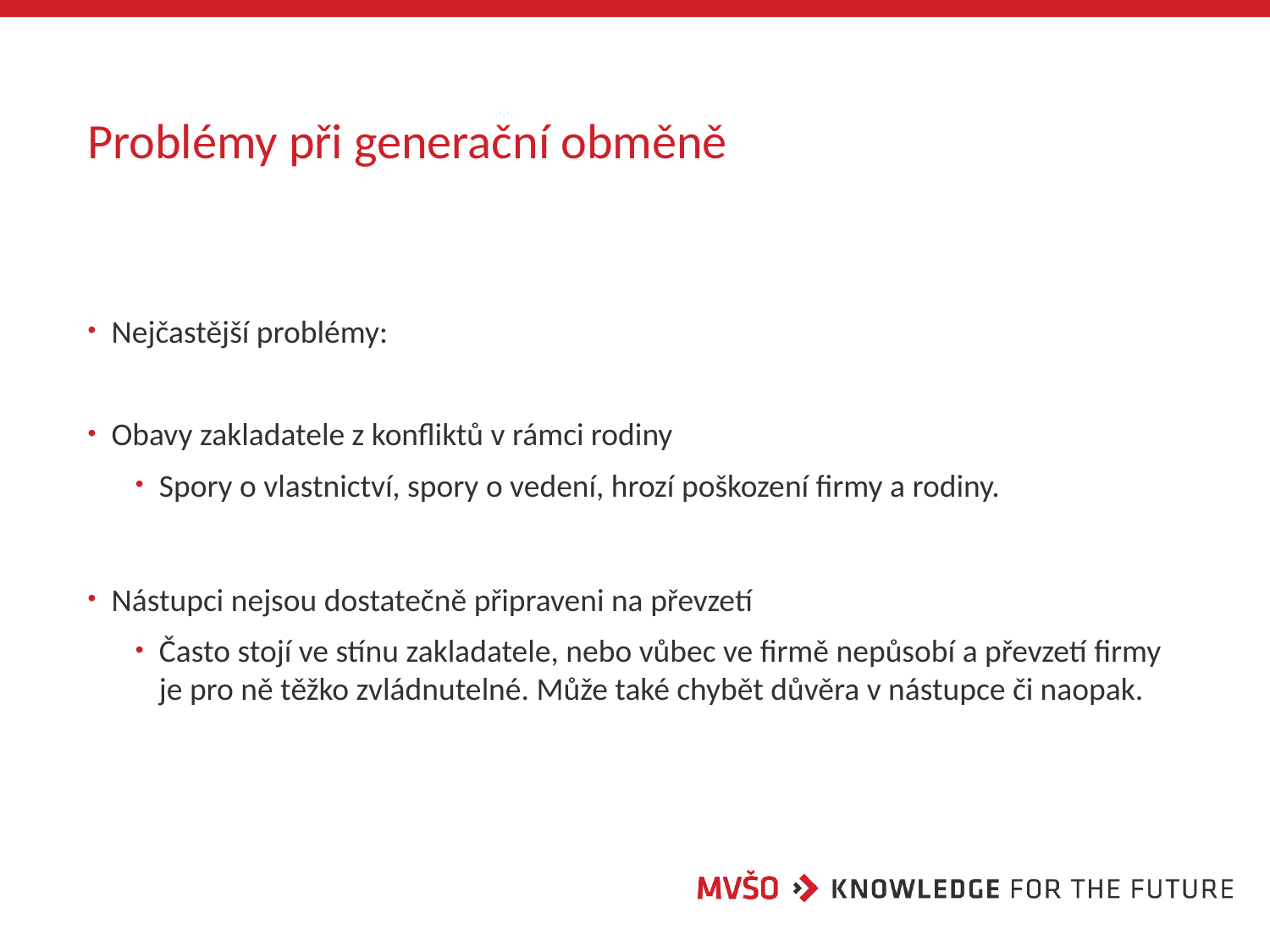

# Problémy při generační obměně

Nejčastější problémy:

Obavy zakladatele z konfliktů v rámci rodiny
Spory o vlastnictví, spory o vedení, hrozí poškození firmy a rodiny.

Nástupci nejsou dostatečně připraveni na převzetí
Často stojí ve stínu zakladatele, nebo vůbec ve firmě nepůsobí a převzetí firmy je pro ně těžko zvládnutelné. Může také chybět důvěra v nástupce či naopak.